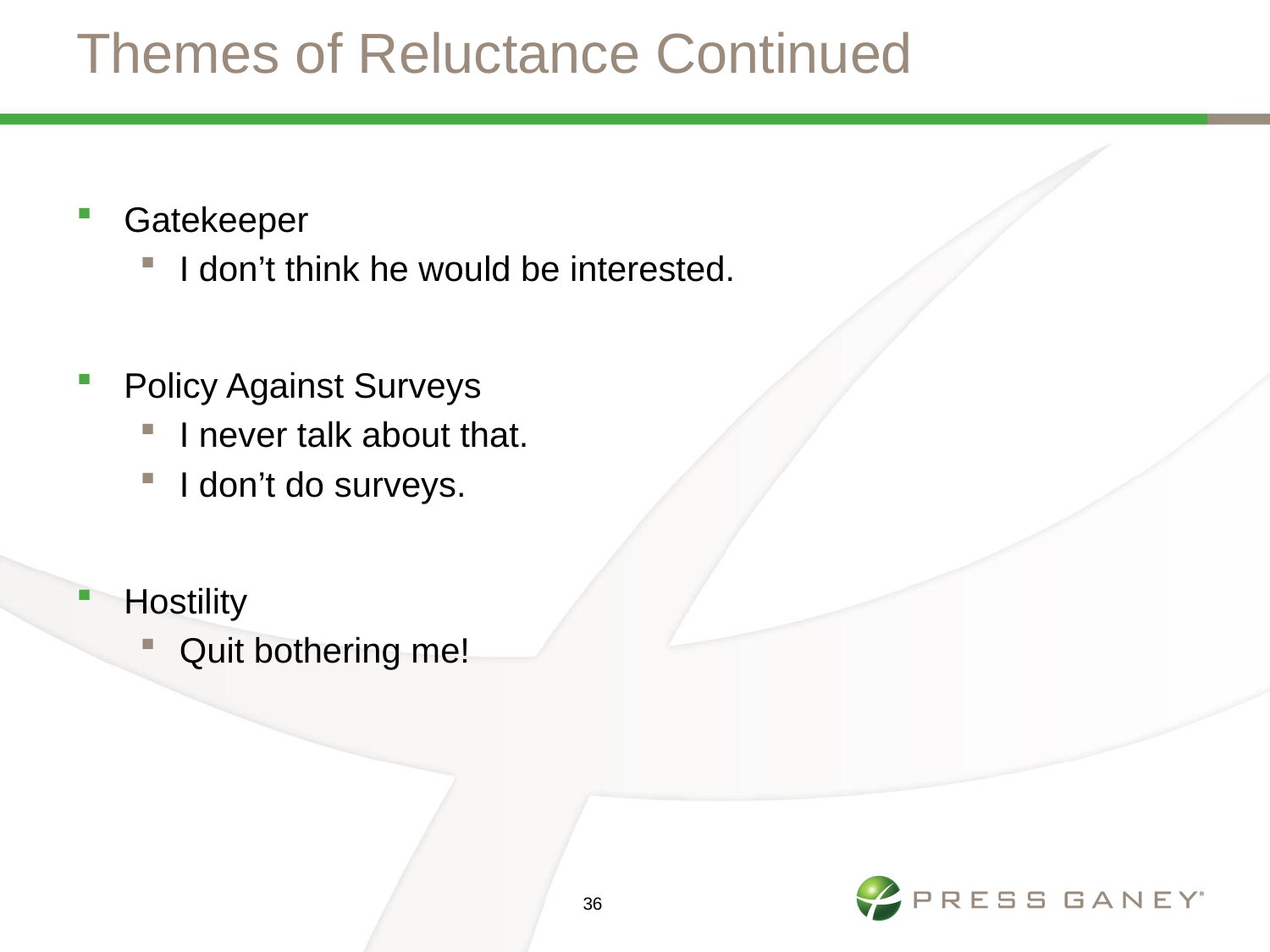

# Themes of Reluctance Continued
Gatekeeper
I don’t think he would be interested.

Policy Against Surveys
I never talk about that.
I don’t do surveys.

Hostility
Quit bothering me!